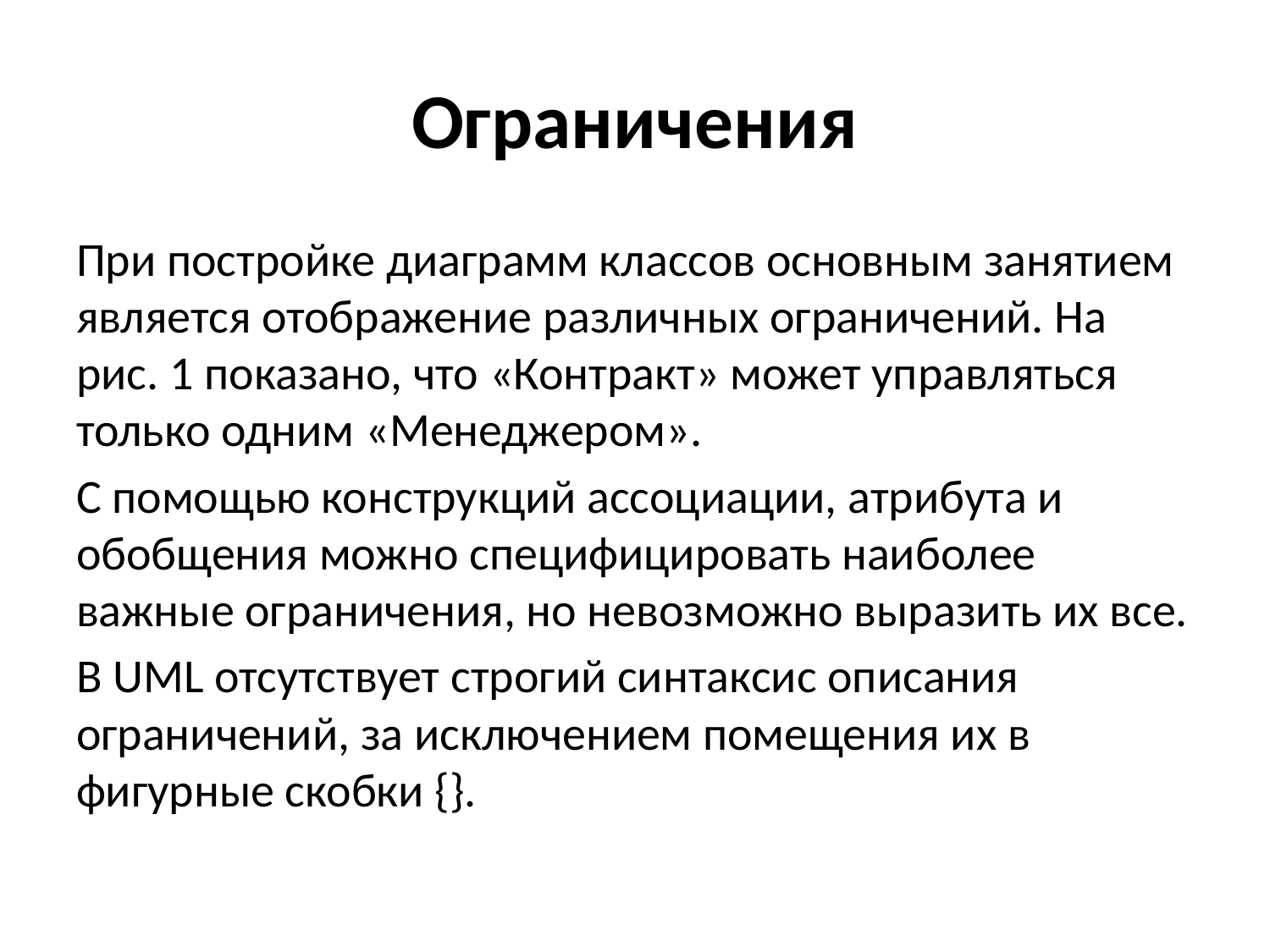

# Ограничения
При постройке диаграмм классов основным занятием является отображение различных ограничений. На рис. 1 показано, что «Контракт» может управляться только одним «Менеджером».
С помощью конструкций ассоциации, атрибута и обобщения можно специфицировать наиболее важные ограничения, но невозможно выразить их все.
В UML отсутствует строгий синтаксис описания ограничений, за исключением помещения их в фигурные скобки {}.